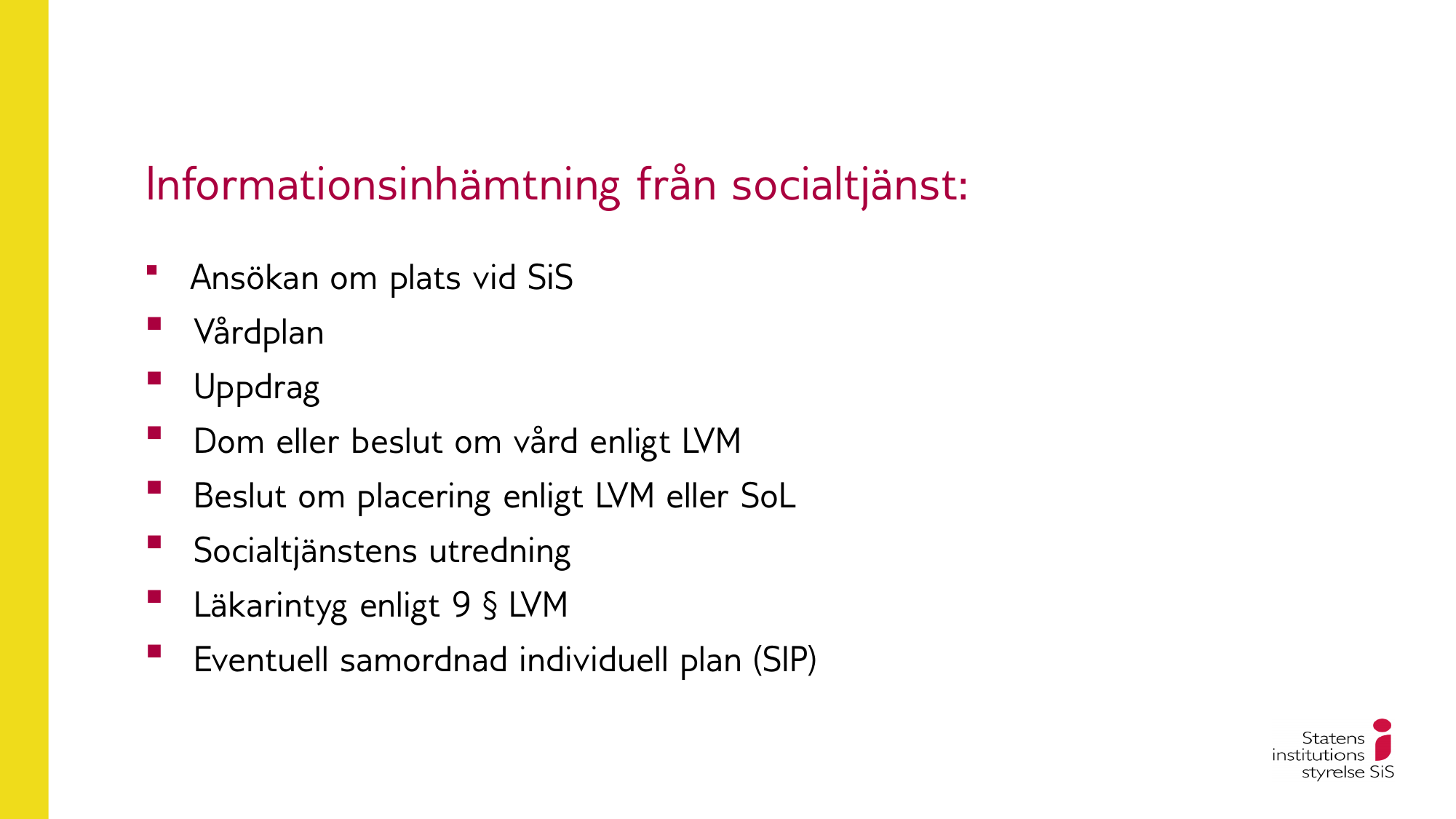

# Informationsinhämtning från socialtjänst:
 Ansökan om plats vid SiS
 Vårdplan
 Uppdrag
 Dom eller beslut om vård enligt LVM
 Beslut om placering enligt LVM eller SoL
 Socialtjänstens utredning
 Läkarintyg enligt 9 § LVM
 Eventuell samordnad individuell plan (SIP)